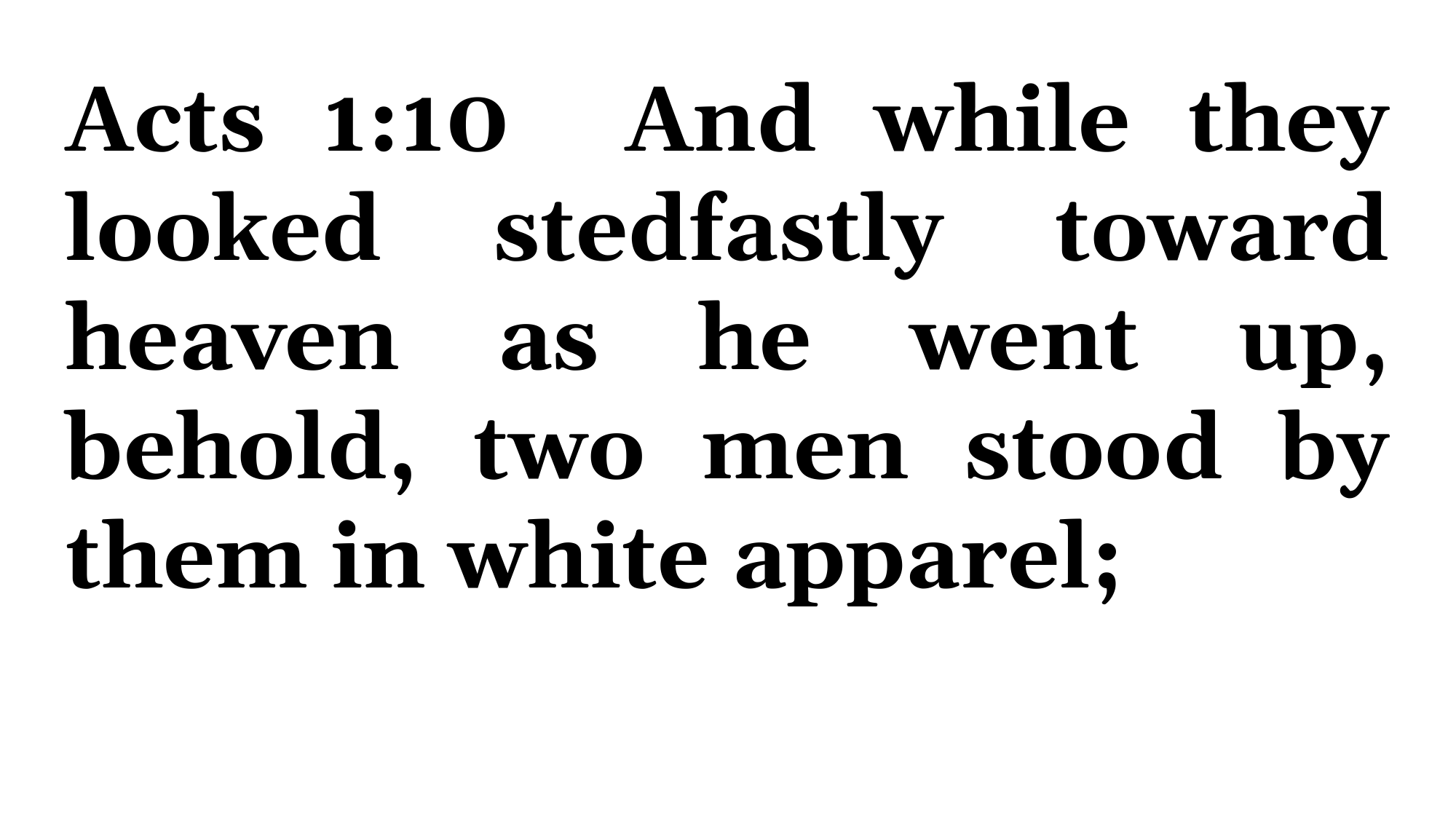

Acts 1:10  And while they looked stedfastly toward heaven as he went up, behold, two men stood by them in white apparel;